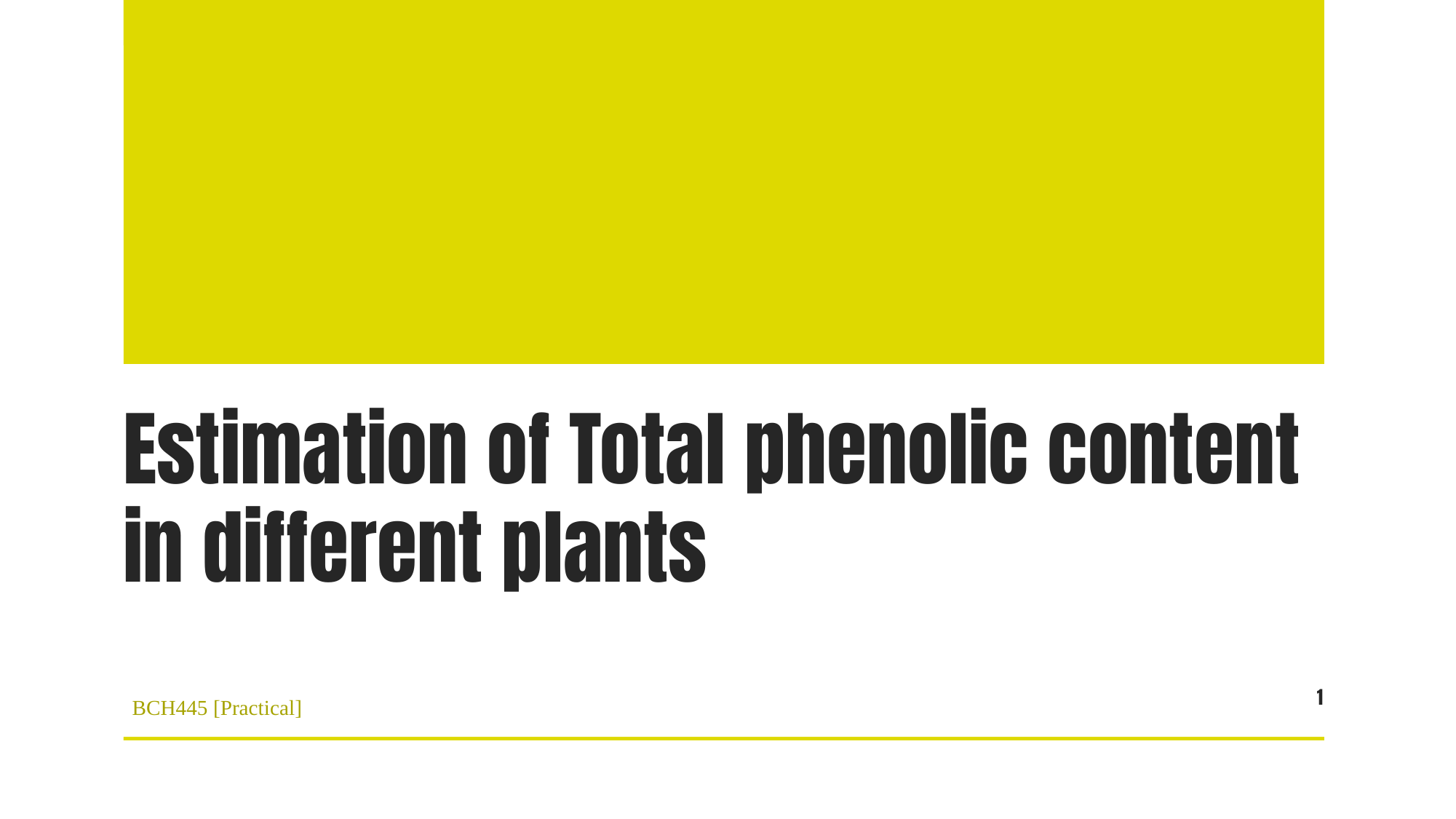

# Estimation of Total phenolic content in different plants
1
BCH445 [Practical]